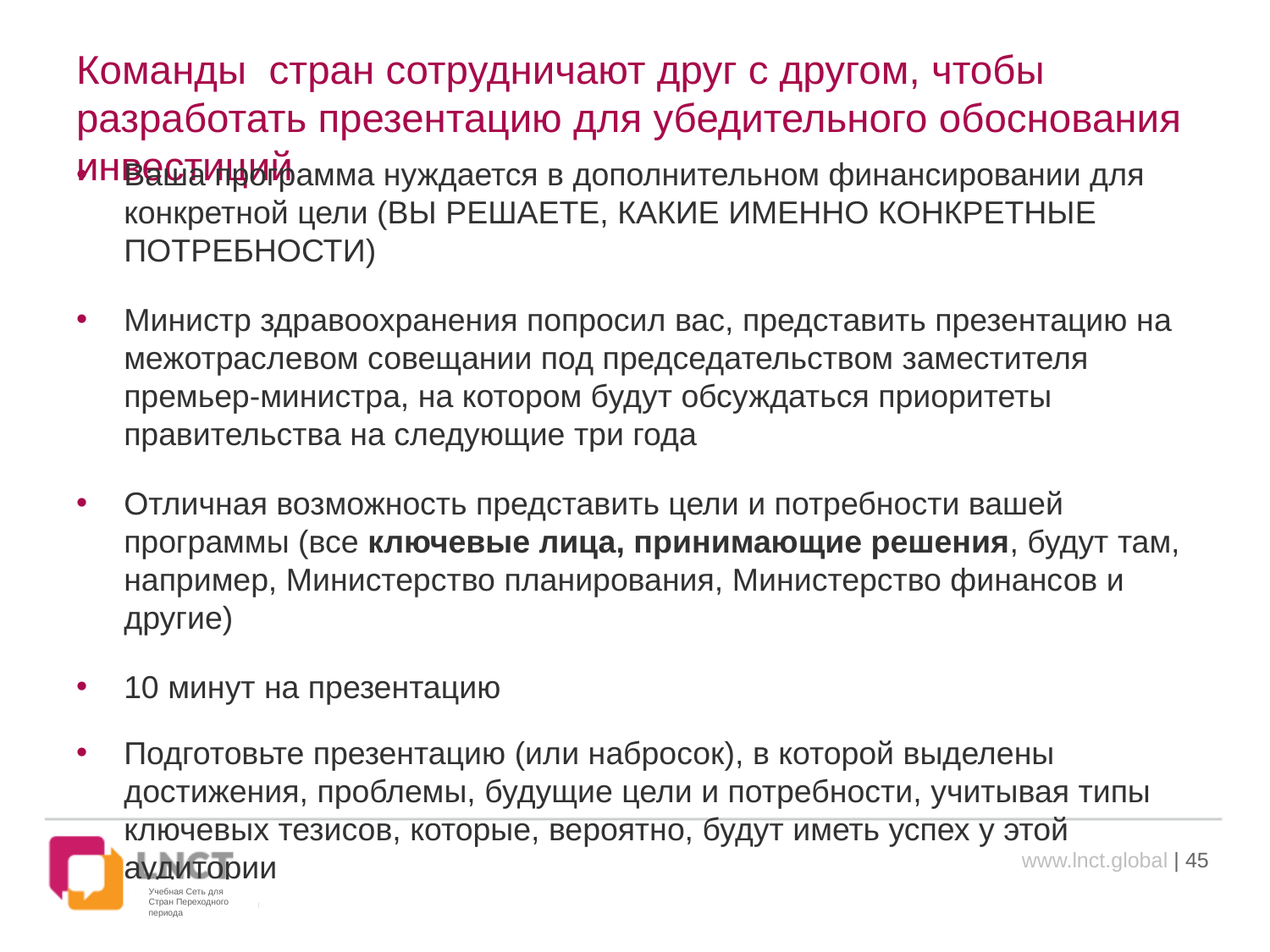

# Команды  стран сотрудничают друг с другом, чтобы разработать презентацию для убедительного обоснования инвестиций
Ваша программа нуждается в дополнительном финансировании для конкретной цели (ВЫ РЕШАЕТЕ, КАКИЕ ИМЕННО КОНКРЕТНЫЕ ПОТРЕБНОСТИ)

Министр здравоохранения попросил вас, представить презентацию на межотраслевом совещании под председательством заместителя премьер-министра, на котором будут обсуждаться приоритеты правительства на следующие три года

Отличная возможность представить цели и потребности вашей программы (все ключевые лица, принимающие решения, будут там, например, Министерство планирования, Министерство финансов и другие)

10 минут на презентацию

Подготовьте презентацию (или набросок), в которой выделены достижения, проблемы, будущие цели и потребности, учитывая типы ключевых тезисов, которые, вероятно, будут иметь успех у этой аудитории
www.lnct.global | 45
Учебная Сеть для Стран Переходного периода